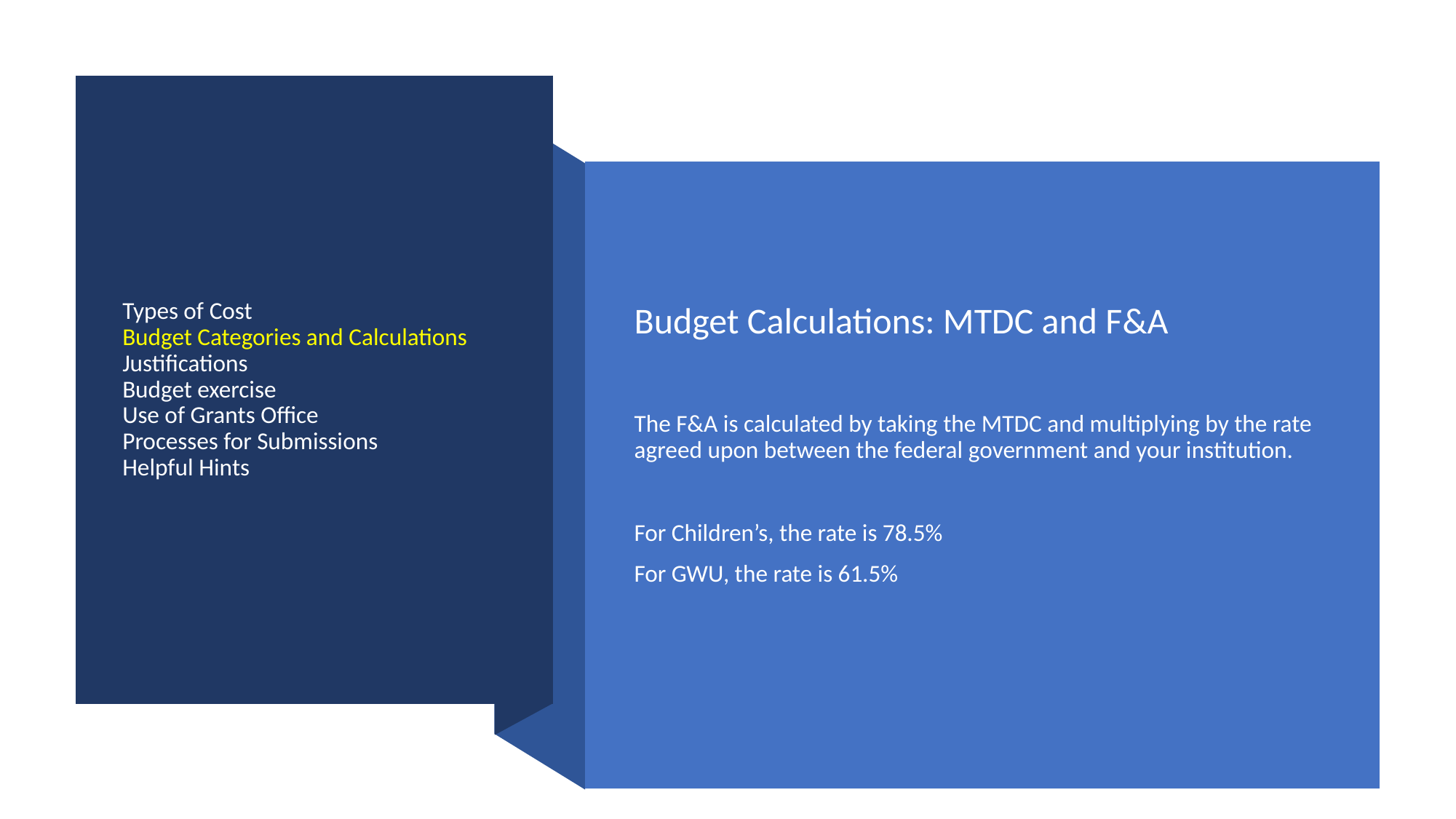

# Types of Cost Budget Categories and Calculations Justifications Budget exercise Use of Grants Office Processes for Submissions Helpful Hints

Budget Calculations: MTDC and F&A

The F&A is calculated by taking the MTDC and multiplying by the rate agreed upon between the federal government and your institution.

For Children’s, the rate is 78.5%
For GWU, the rate is 61.5%